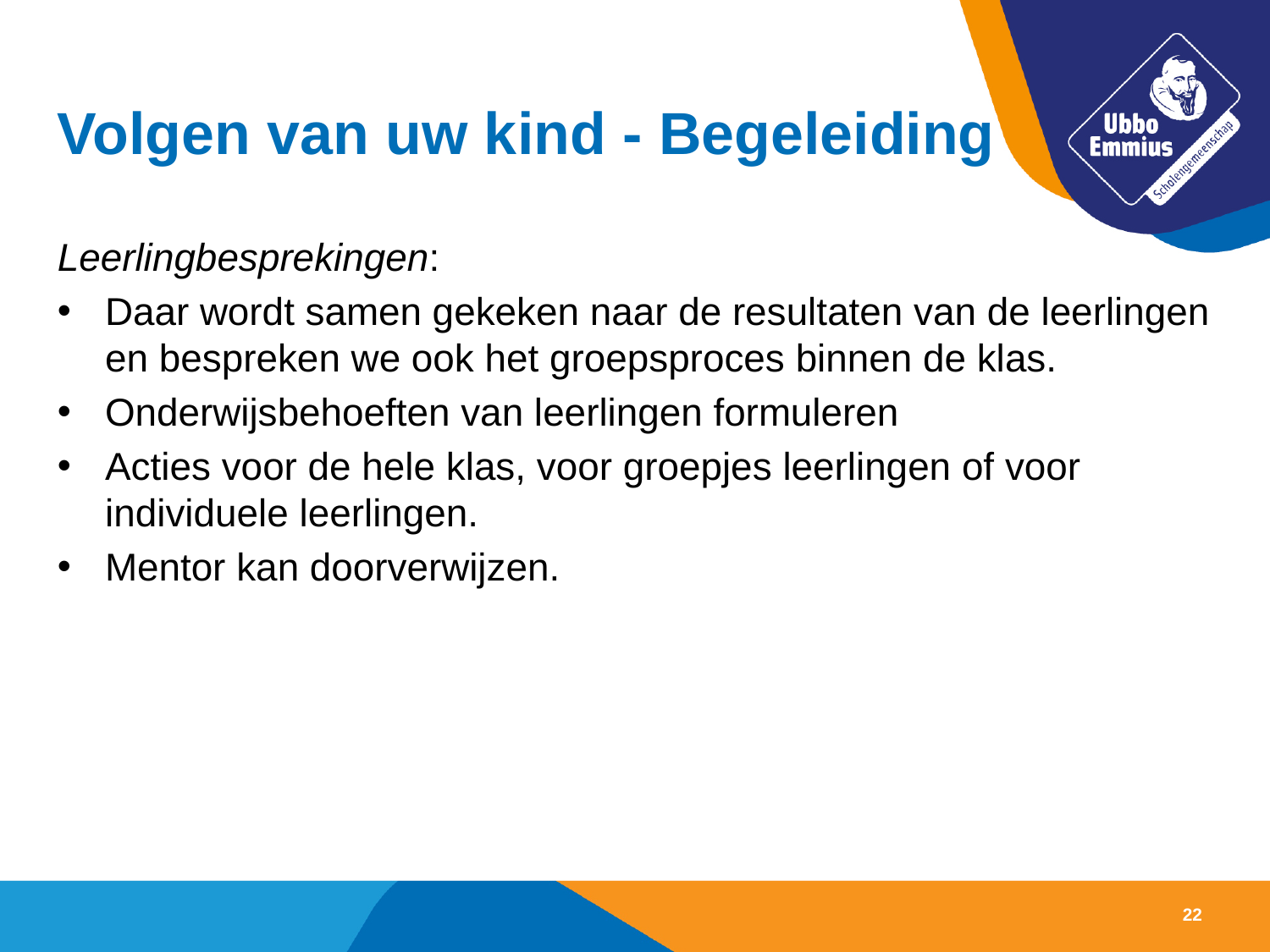

# Volgen van uw kind - Begeleiding
Leerlingbesprekingen:
Daar wordt samen gekeken naar de resultaten van de leerlingen en bespreken we ook het groepsproces binnen de klas.
Onderwijsbehoeften van leerlingen formuleren
Acties voor de hele klas, voor groepjes leerlingen of voor individuele leerlingen.
Mentor kan doorverwijzen.

22